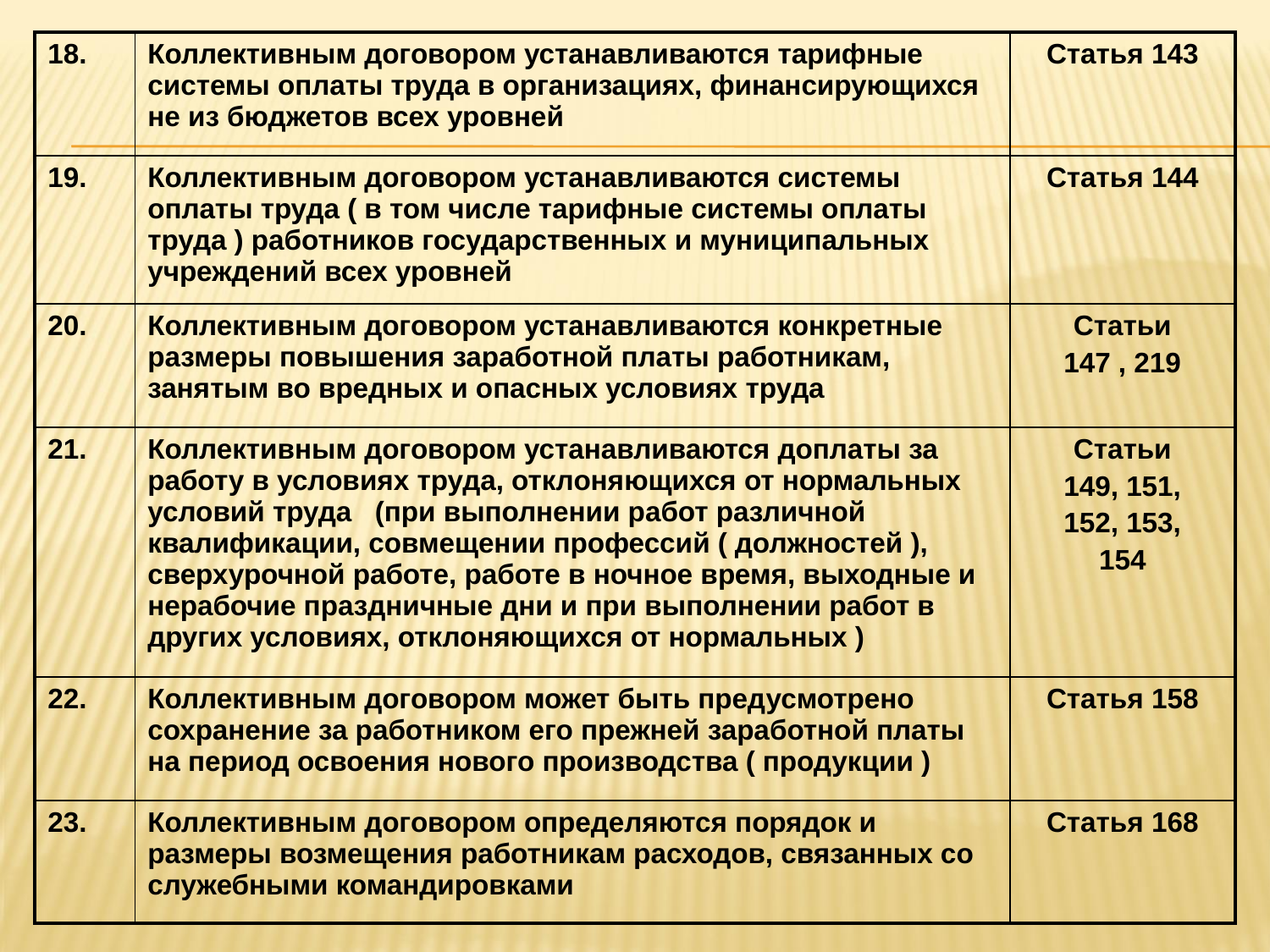

| 18. | Коллективным договором устанавливаются тарифные системы оплаты труда в организациях, финансирующихся не из бюджетов всех уровней | Статья 143 |
| --- | --- | --- |
| 19. | Коллективным договором устанавливаются системы оплаты труда ( в том числе тарифные системы оплаты труда ) работников государственных и муниципальных учреждений всех уровней | Статья 144 |
| 20. | Коллективным договором устанавливаются конкретные размеры повышения заработной платы работникам, занятым во вредных и опасных условиях труда | Статьи 147 , 219 |
| 21. | Коллективным договором устанавливаются доплаты за работу в условиях труда, отклоняющихся от нормальных условий труда (при выполнении работ различной квалификации, совмещении профессий ( должностей ), сверхурочной работе, работе в ночное время, выходные и нерабочие праздничные дни и при выполнении работ в других условиях, отклоняющихся от нормальных ) | Статьи 149, 151, 152, 153, 154 |
| 22. | Коллективным договором может быть предусмотрено сохранение за работником его прежней заработной платы на период освоения нового производства ( продукции ) | Статья 158 |
| 23. | Коллективным договором определяются порядок и размеры возмещения работникам расходов, связанных со служебными командировками | Статья 168 |